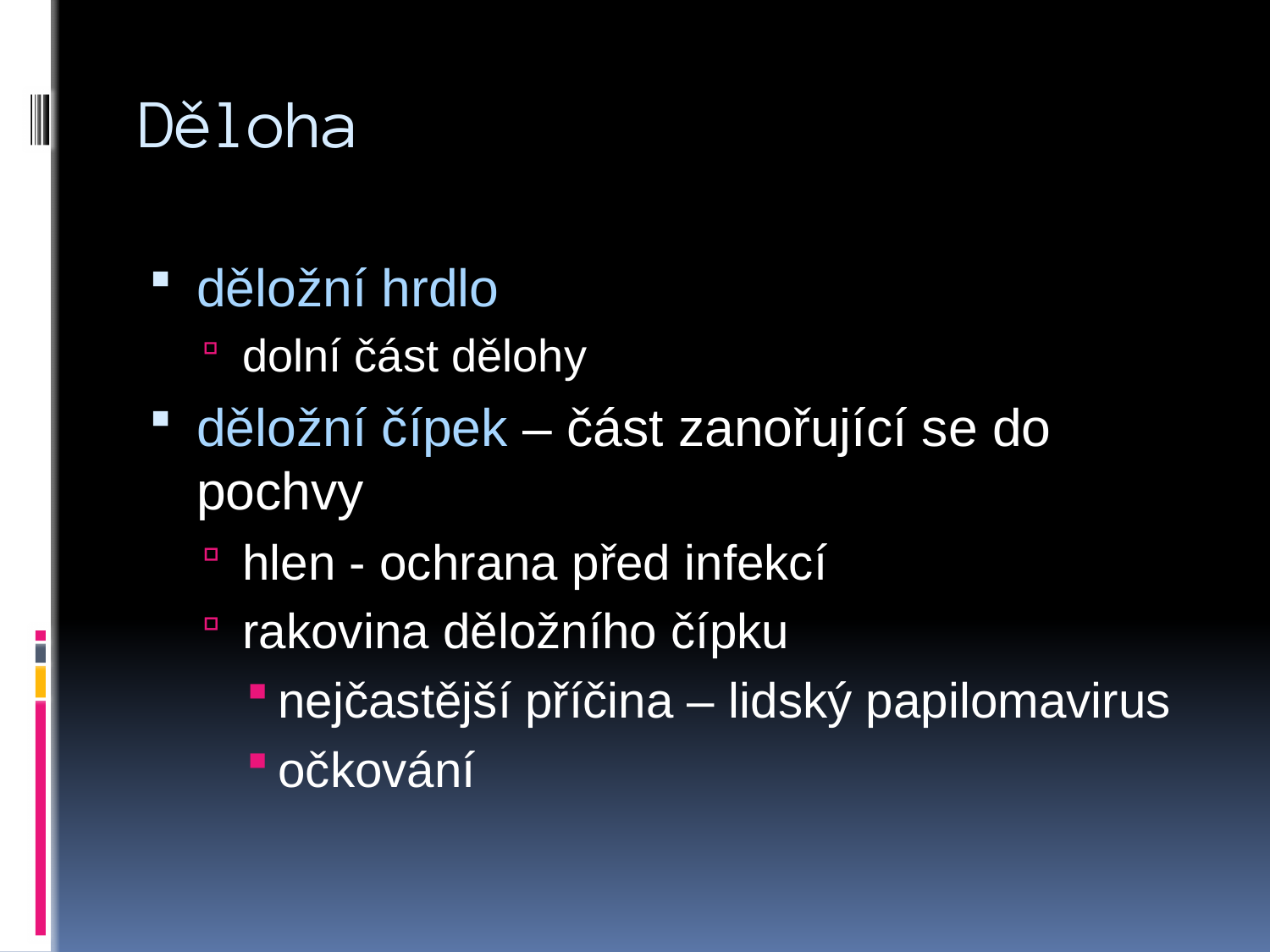

# Děloha
děložní hrdlo
dolní část dělohy
děložní čípek – část zanořující se do pochvy
hlen - ochrana před infekcí
rakovina děložního čípku
nejčastější příčina – lidský papilomavirus
očkování